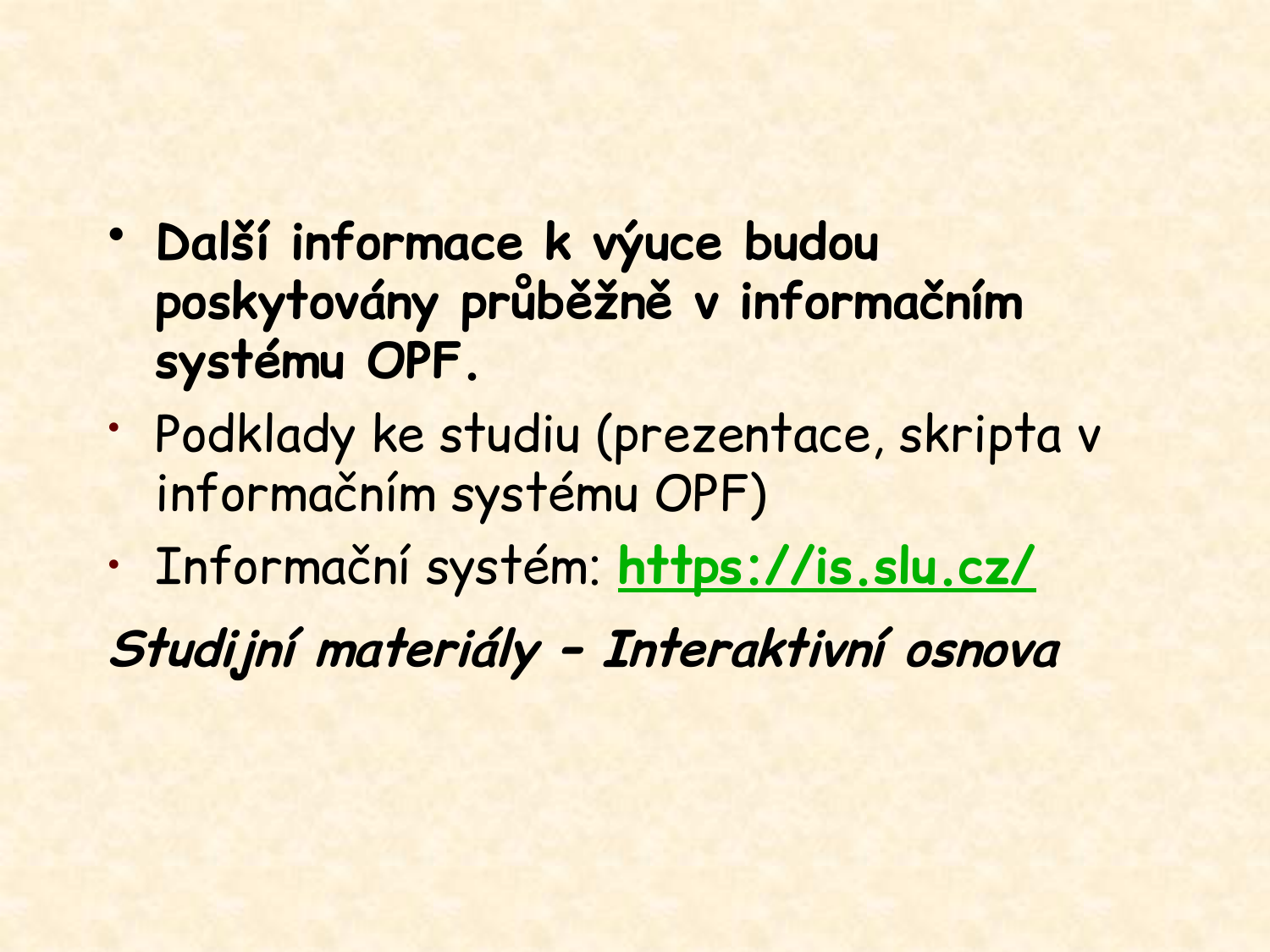

#

Další informace k výuce budou poskytovány průběžně v informačním systému OPF.
Podklady ke studiu (prezentace, skripta v informačním systému OPF)
Informační systém: https://is.slu.cz/
Studijní materiály – Interaktivní osnova